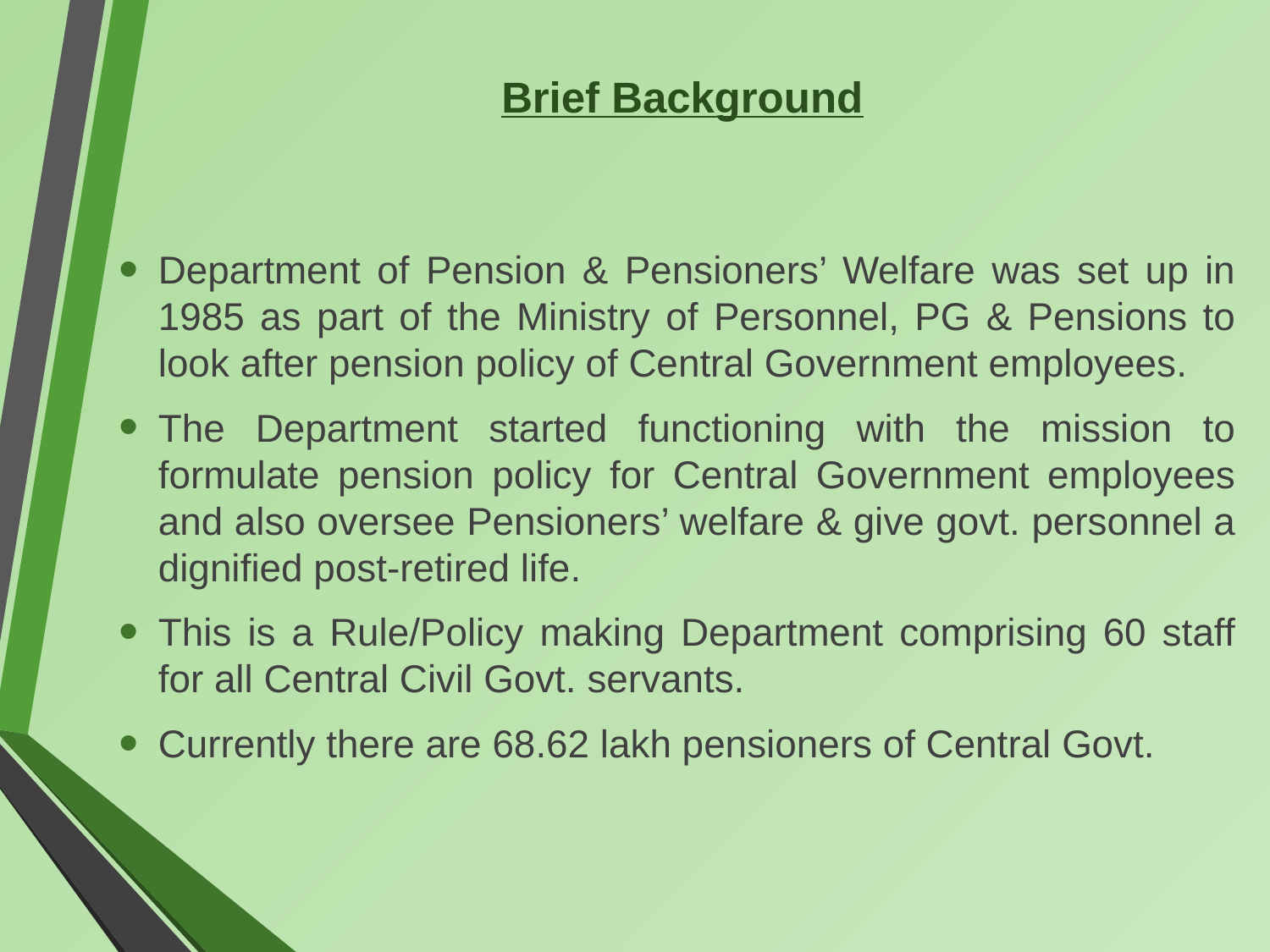

# Brief Background

Department of Pension & Pensioners’ Welfare was set up in 1985 as part of the Ministry of Personnel, PG & Pensions to look after pension policy of Central Government employees.
The Department started functioning with the mission to formulate pension policy for Central Government employees and also oversee Pensioners’ welfare & give govt. personnel a dignified post-retired life.
This is a Rule/Policy making Department comprising 60 staff for all Central Civil Govt. servants.
Currently there are 68.62 lakh pensioners of Central Govt.